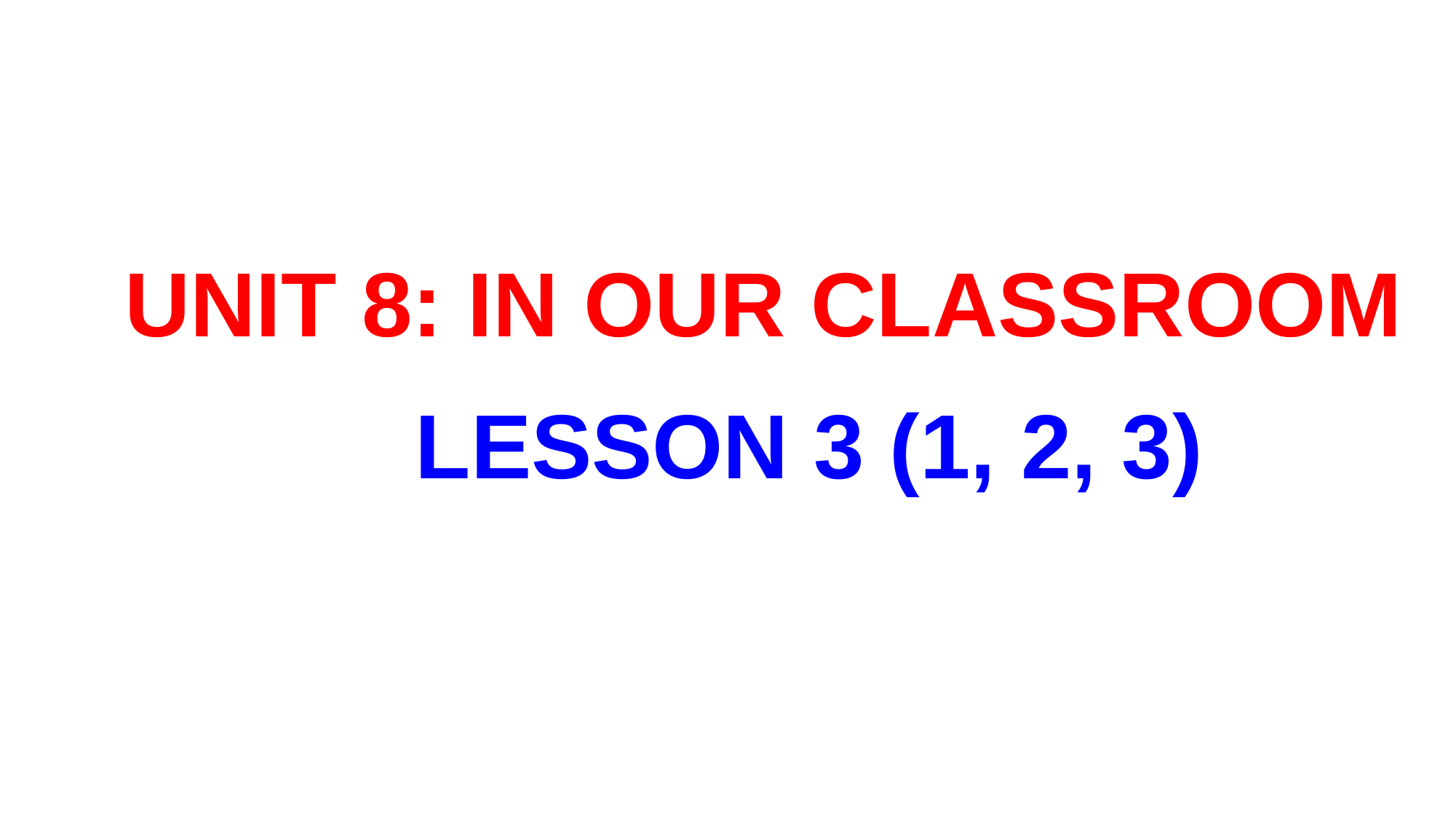

UNIT 8: IN OUR CLASSROOM
                LESSON 3 (1, 2, 3)